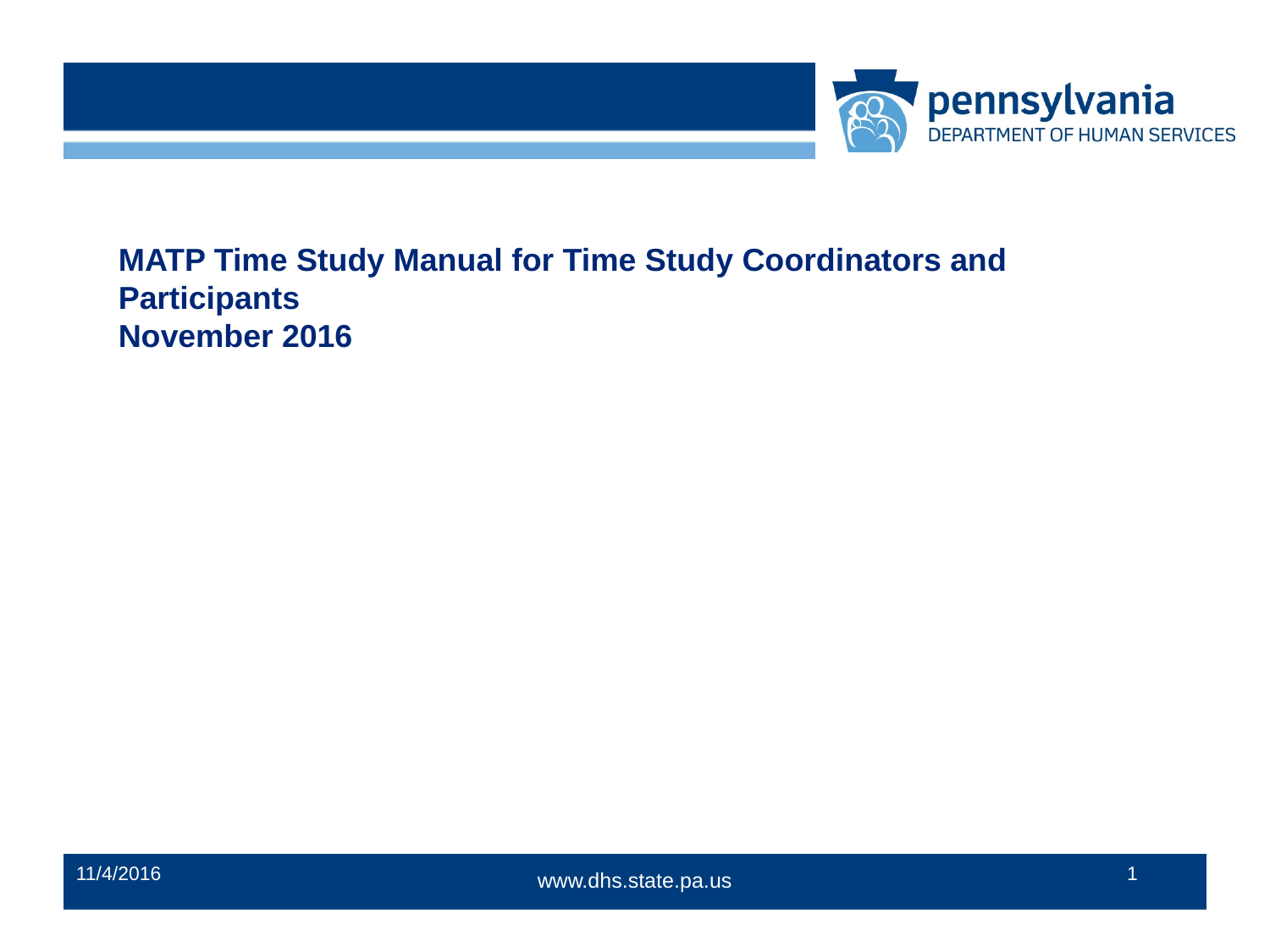

MATP Time Study Manual for Time Study Coordinators and Participants
November 2016
11/4/2016
1